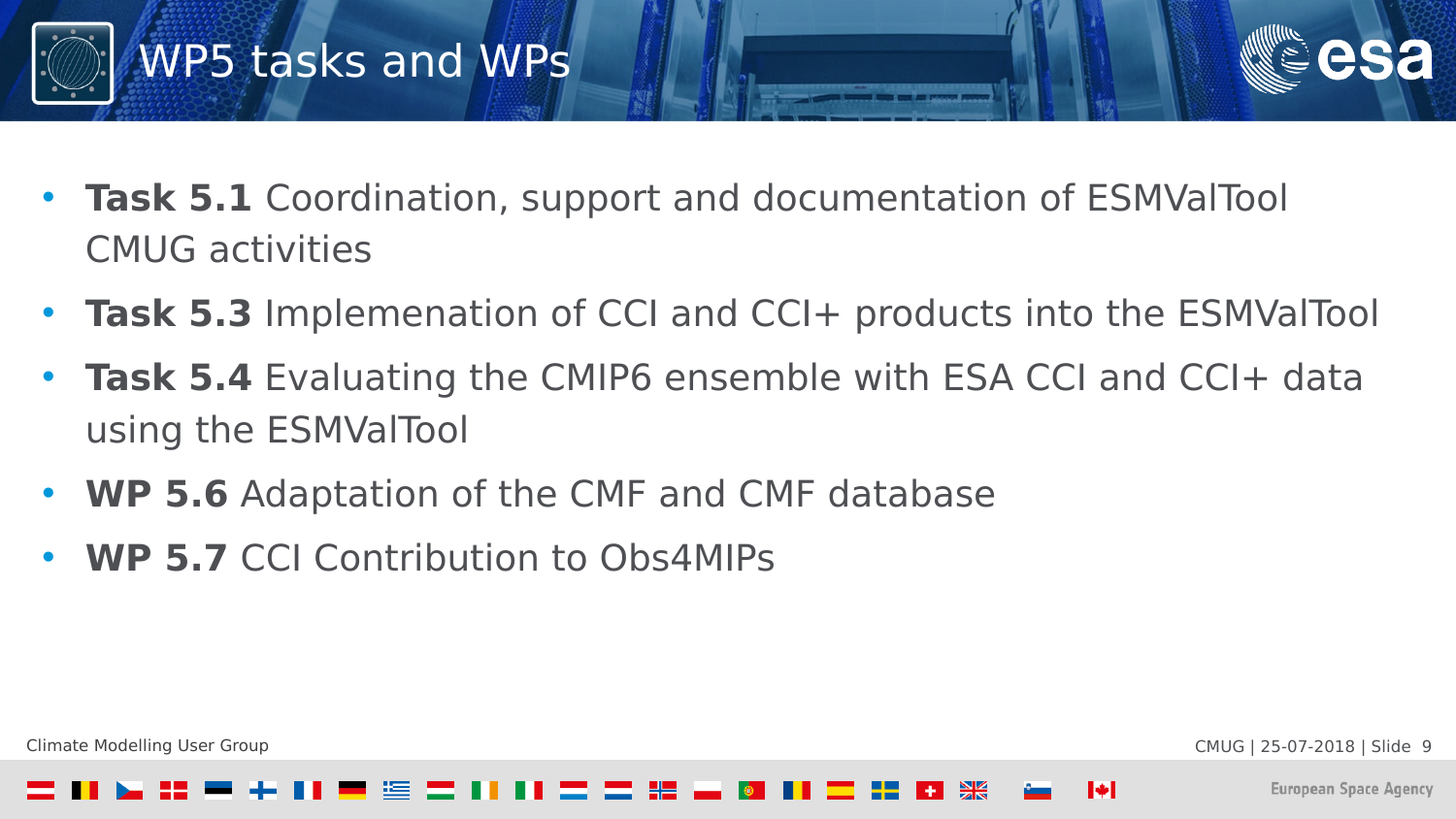

# WP5 tasks and WPs
Task 5.1 Coordination, support and documentation of ESMValTool CMUG activities
Task 5.3 Implemenation of CCI and CCI+ products into the ESMValTool
Task 5.4 Evaluating the CMIP6 ensemble with ESA CCI and CCI+ data using the ESMValTool
WP 5.6 Adaptation of the CMF and CMF database
WP 5.7 CCI Contribution to Obs4MIPs